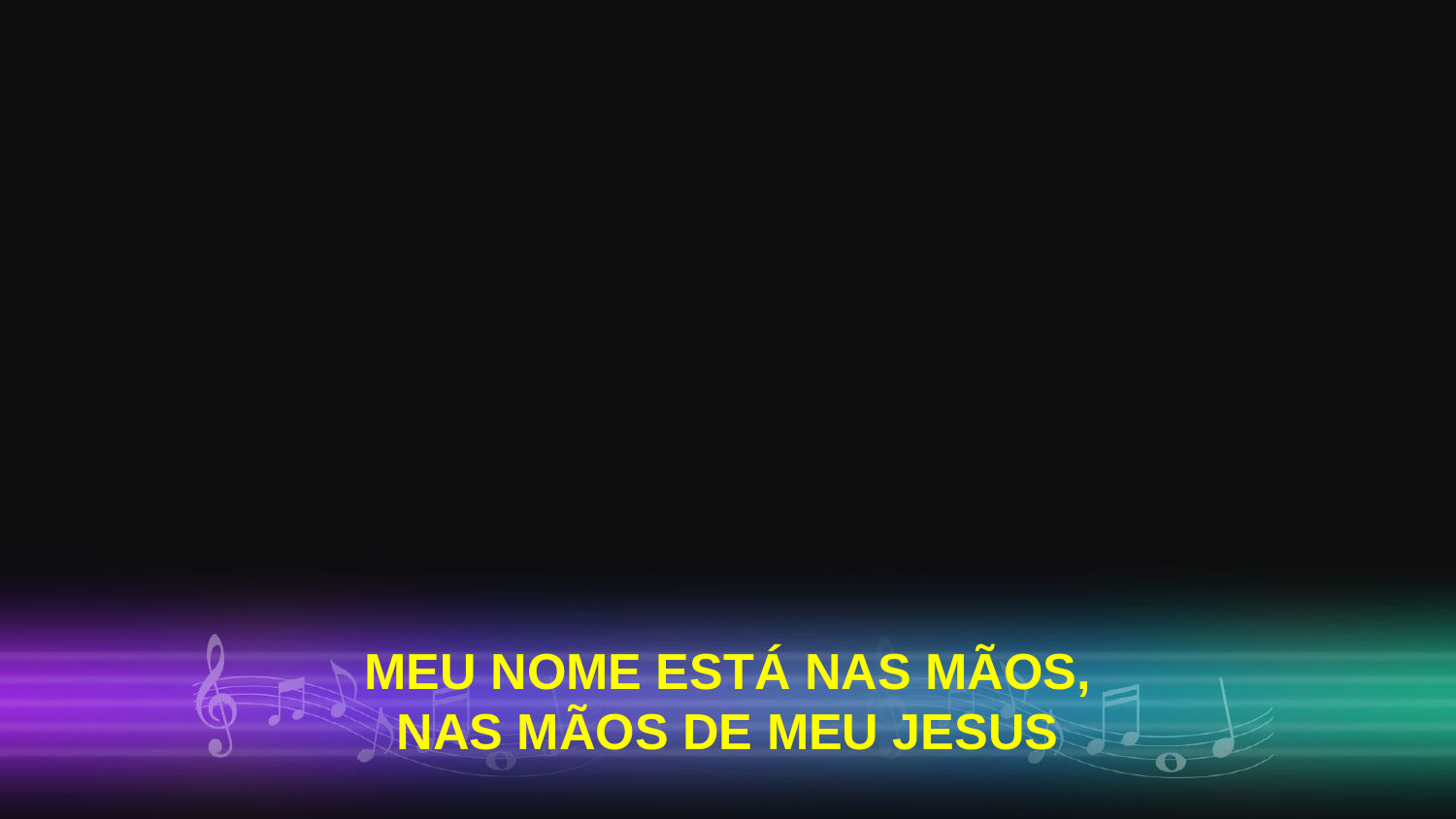

MEU NOME ESTÁ NAS MÃOS,
NAS MÃOS DE MEU JESUS